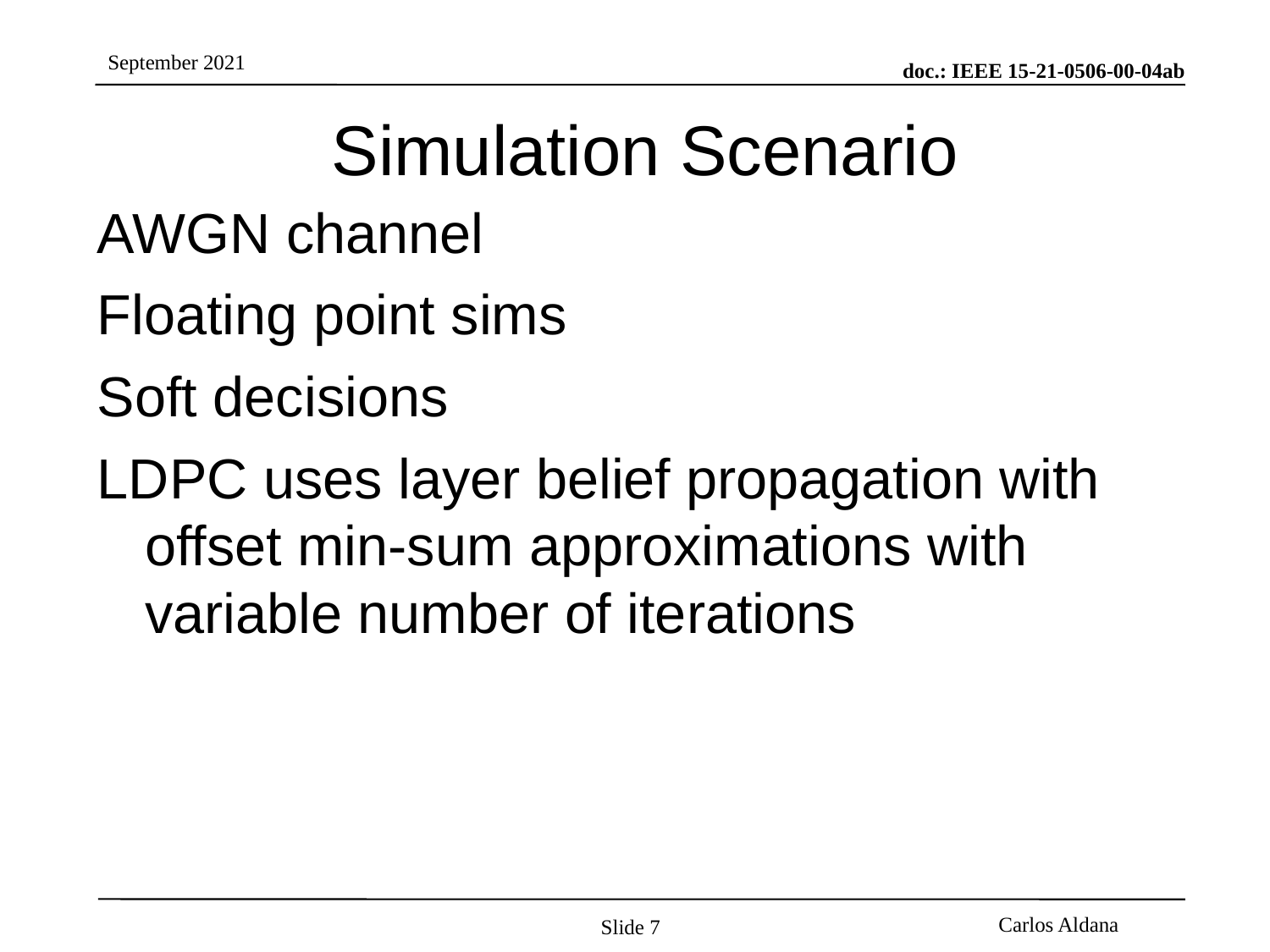

# Simulation Scenario
AWGN channel
Floating point sims
Soft decisions
LDPC uses layer belief propagation with offset min-sum approximations with variable number of iterations

Slide 7